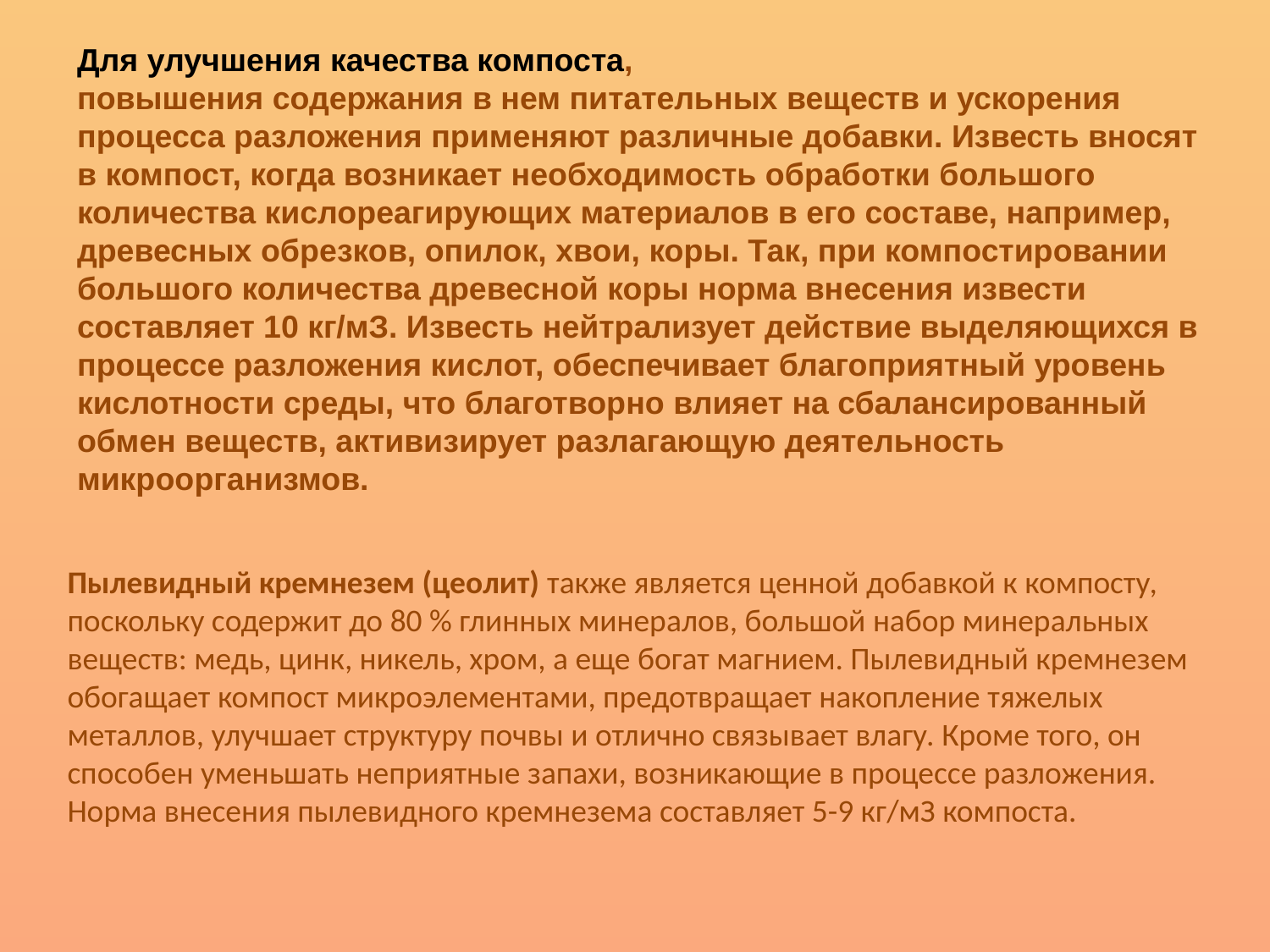

Для улучшения качества компоста,
повышения содержания в нем питательных веществ и ускорения процесса разложения применяют различные добавки. Известь вносят в компост, когда возникает необходимость обработки большого количества кислореагирующих материалов в его составе, например, древесных обрезков, опилок, хвои, коры. Так, при компостировании большого количества древесной коры норма внесения извести составляет 10 кг/мЗ. Известь нейтрализует действие выделяющихся в процессе разложения кислот, обеспечивает благоприятный уровень кислотности среды, что благотворно влияет на сбалансированный обмен веществ, активизирует разлагающую деятельность микроорганизмов.
Пылевидный кремнезем (цеолит) также является ценной добавкой к компосту, поскольку содержит до 80 % глинных минералов, большой набор минеральных веществ: медь, цинк, никель, хром, а еще богат магнием. Пылевидный кремнезем обогащает компост микроэлементами, предотвращает накопление тяжелых металлов, улучшает структуру почвы и отлично связывает влагу. Кроме того, он способен уменьшать неприятные запахи, возникающие в процессе разложения. Норма внесения пылевидного кремнезема составляет 5-9 кг/мЗ компоста.